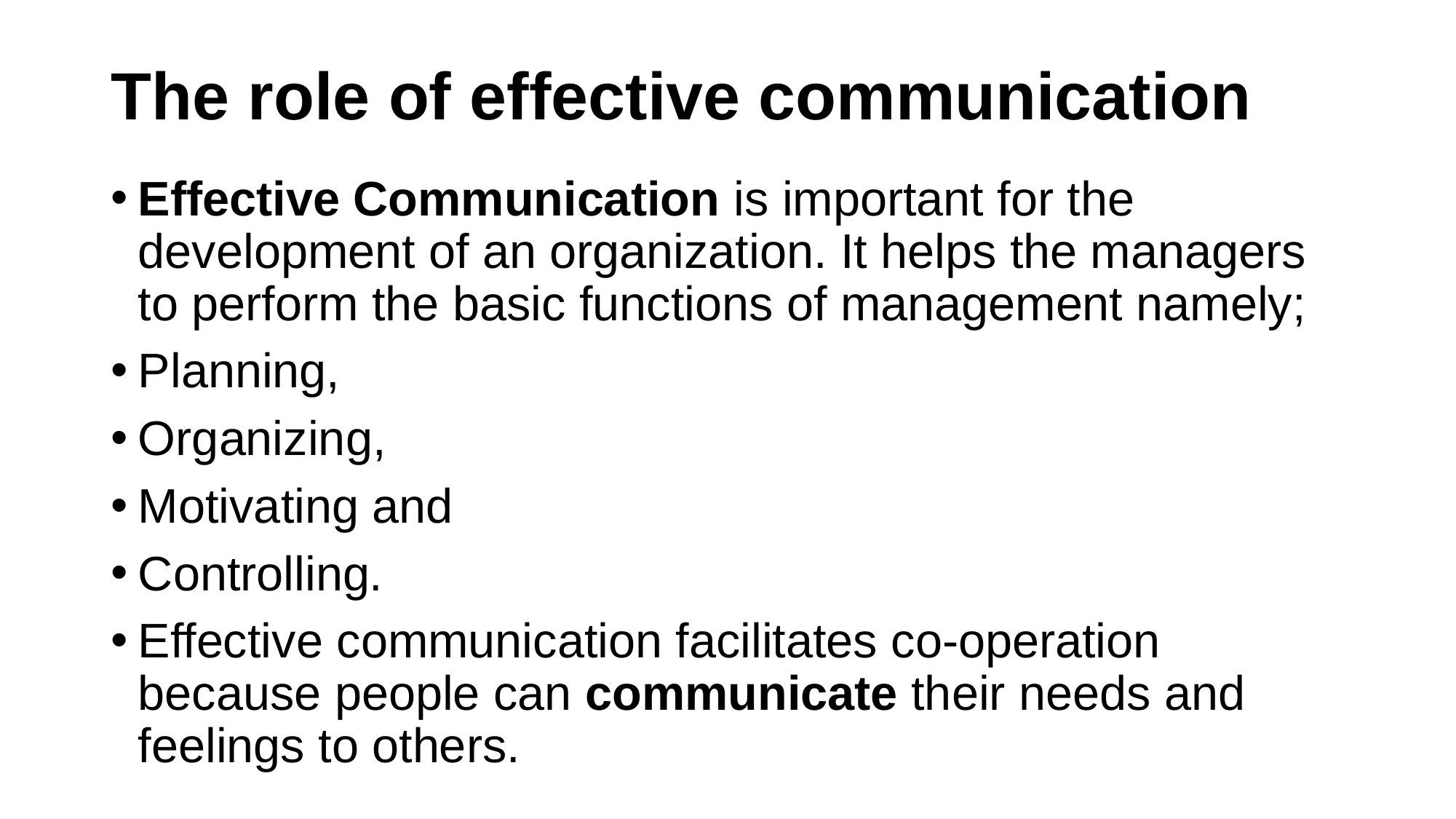

# The role of effective communication
Effective Communication is important for the development of an organization. It helps the managers to perform the basic functions of management namely;
Planning,
Organizing,
Motivating and
Controlling.
Effective communication facilitates co-operation because people can communicate their needs and feelings to others.